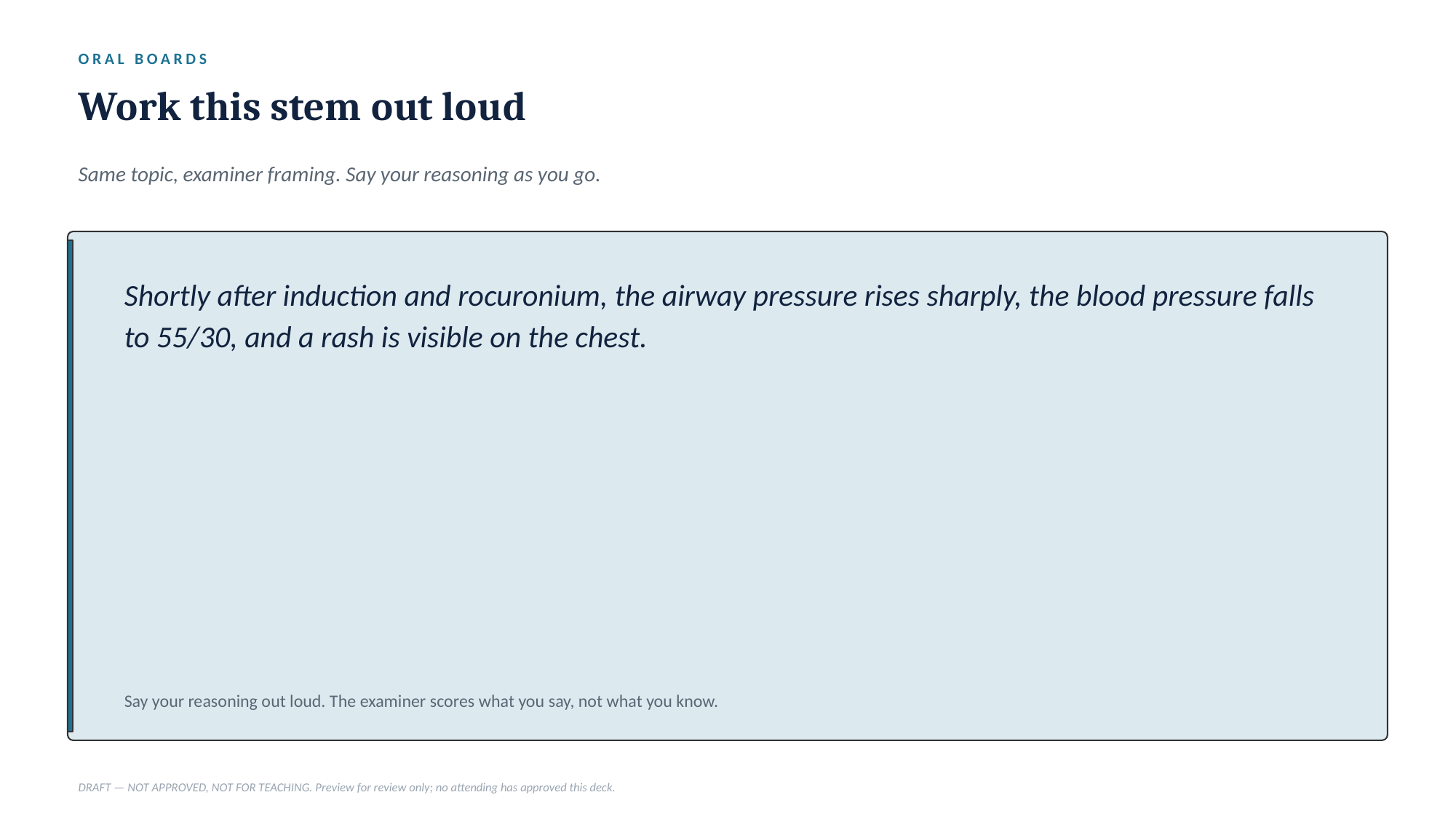

ORAL BOARDS
Work this stem out loud
Same topic, examiner framing. Say your reasoning as you go.

Shortly after induction and rocuronium, the airway pressure rises sharply, the blood pressure falls to 55/30, and a rash is visible on the chest.
Say your reasoning out loud. The examiner scores what you say, not what you know.
DRAFT — NOT APPROVED, NOT FOR TEACHING. Preview for review only; no attending has approved this deck.